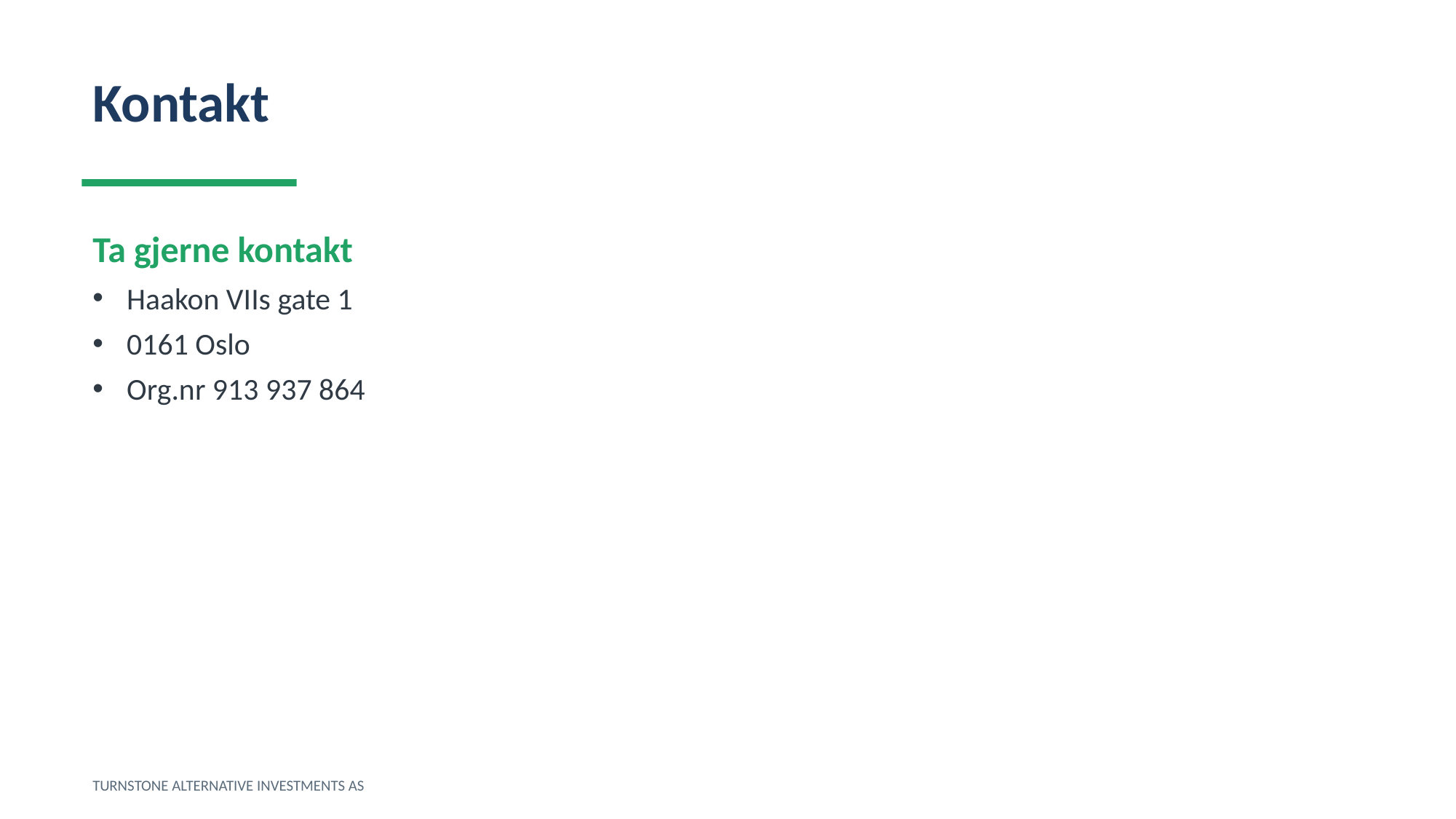

Kontakt

Ta gjerne kontakt
Haakon VIIs gate 1
0161 Oslo
Org.nr 913 937 864
TURNSTONE ALTERNATIVE INVESTMENTS AS